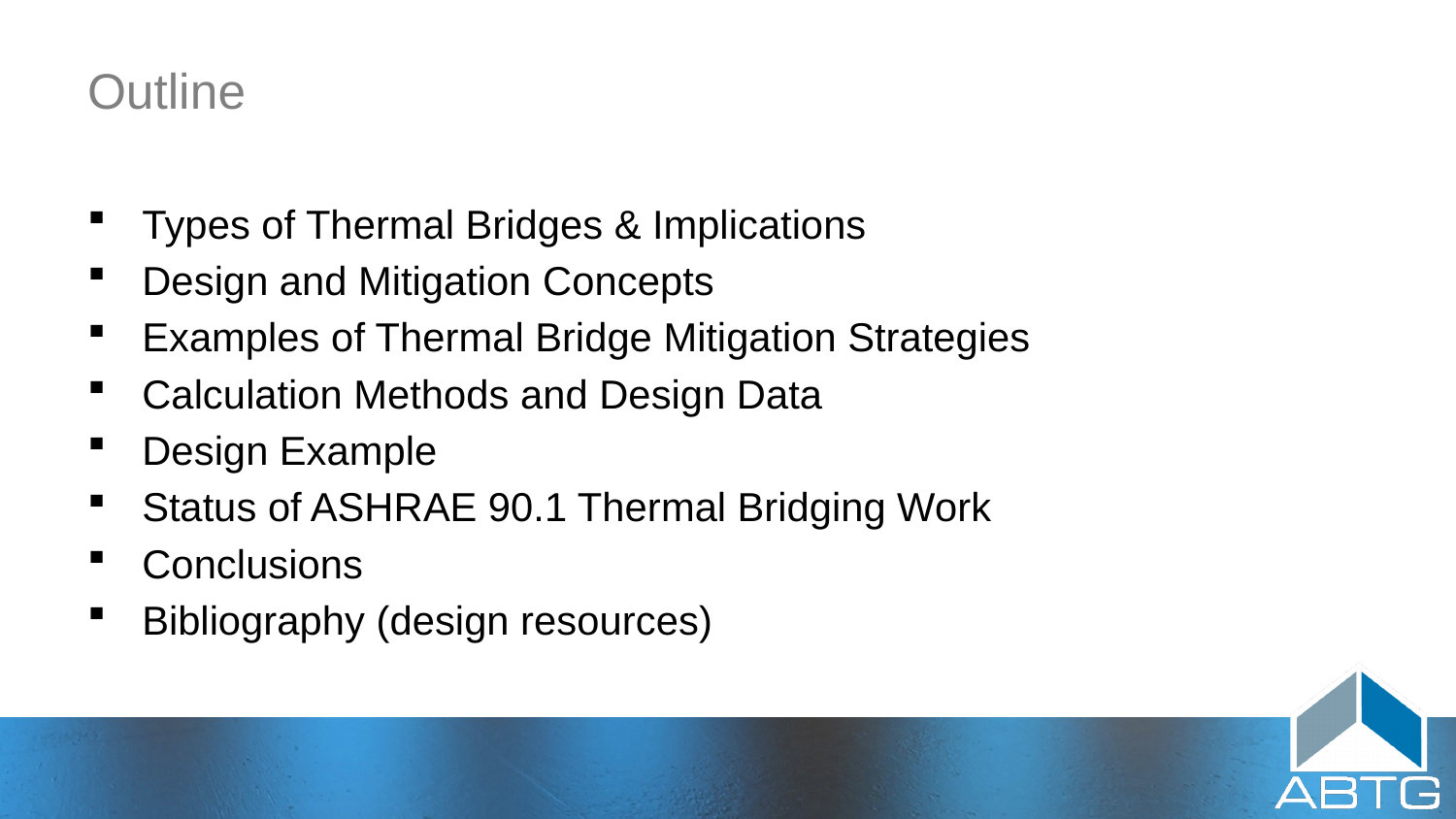

# Outline
Types of Thermal Bridges & Implications
Design and Mitigation Concepts
Examples of Thermal Bridge Mitigation Strategies
Calculation Methods and Design Data
Design Example
Status of ASHRAE 90.1 Thermal Bridging Work
Conclusions
Bibliography (design resources)